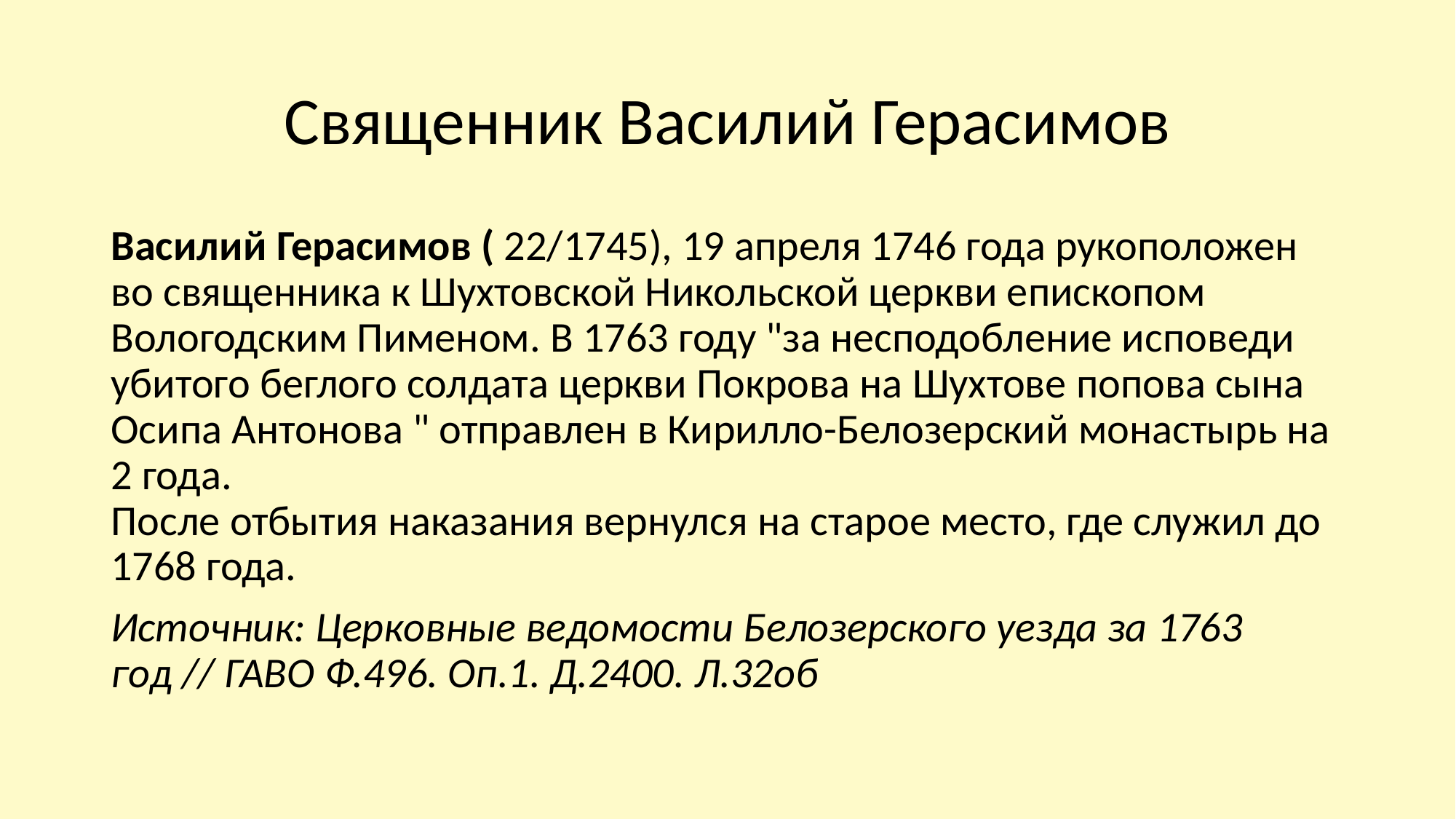

# Священник Василий Герасимов
Василий Герасимов ( 22/1745), 19 апреля 1746 года рукоположен во священника к Шухтовской Никольской церкви епископом Вологодским Пименом. В 1763 году "за несподобление исповеди убитого беглого солдата церкви Покрова на Шухтове попова сына Осипа Антонова " отправлен в Кирилло-Белозерский монастырь на 2 года.
После отбытия наказания вернулся на старое место, где служил до 1768 года.
Источник: Церковные ведомости Белозерского уезда за 1763 год // ГАВО Ф.496. Оп.1. Д.2400. Л.32об